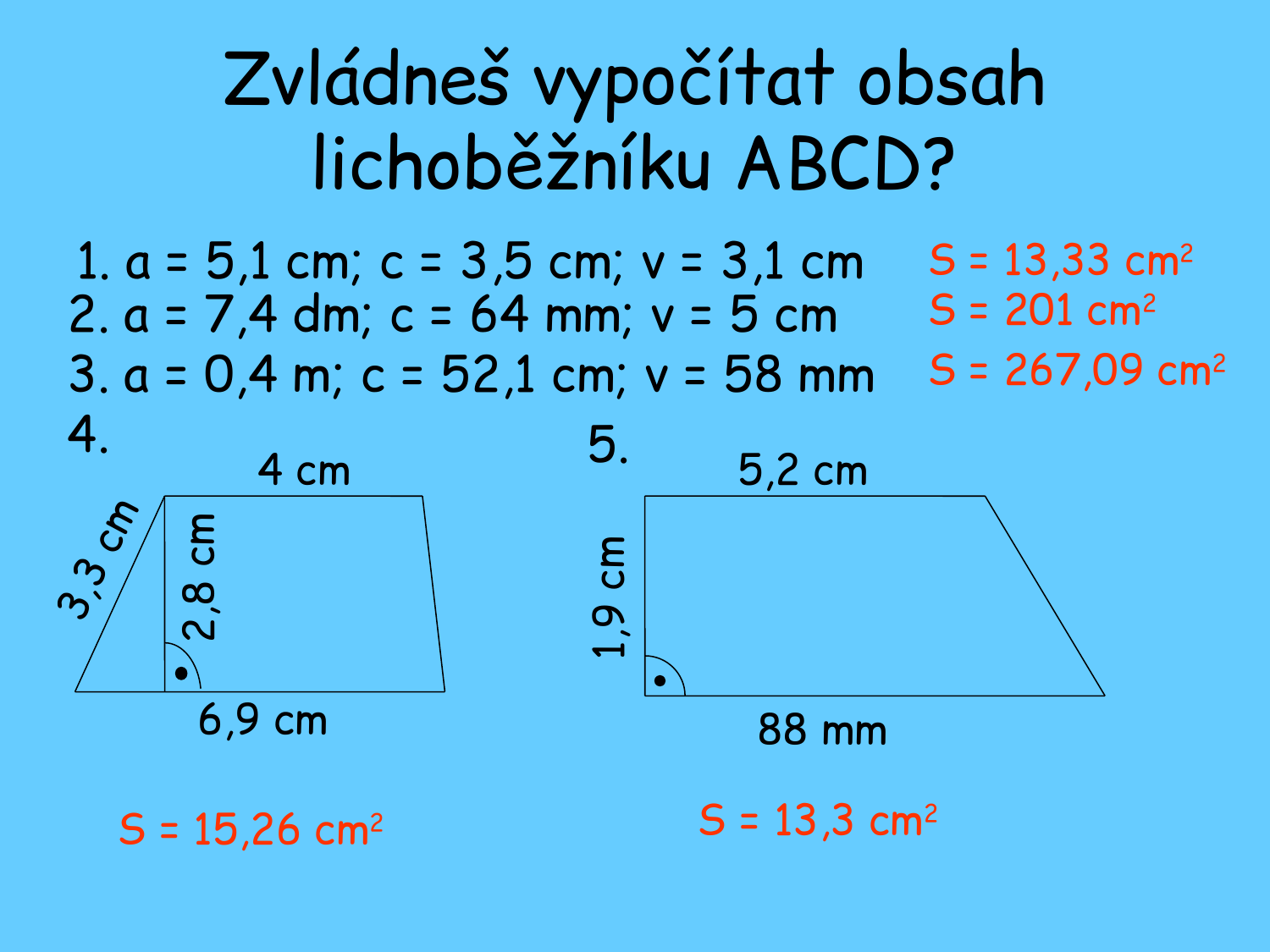

# Zvládneš vypočítat obsah lichoběžníku ABCD?
1. a = 5,1 cm; c = 3,5 cm; v = 3,1 cm
S = 13,33 cm2
2. a = 7,4 dm; c = 64 mm; v = 5 cm
S = 201 cm2
3. a = 0,4 m; c = 52,1 cm; v = 58 mm
S = 267,09 cm2
4.
5.
4 cm

3,3 cm
2,8 cm
6,9 cm
5,2 cm

1,9 cm
88 mm
S = 13,3 cm2
S = 15,26 cm2